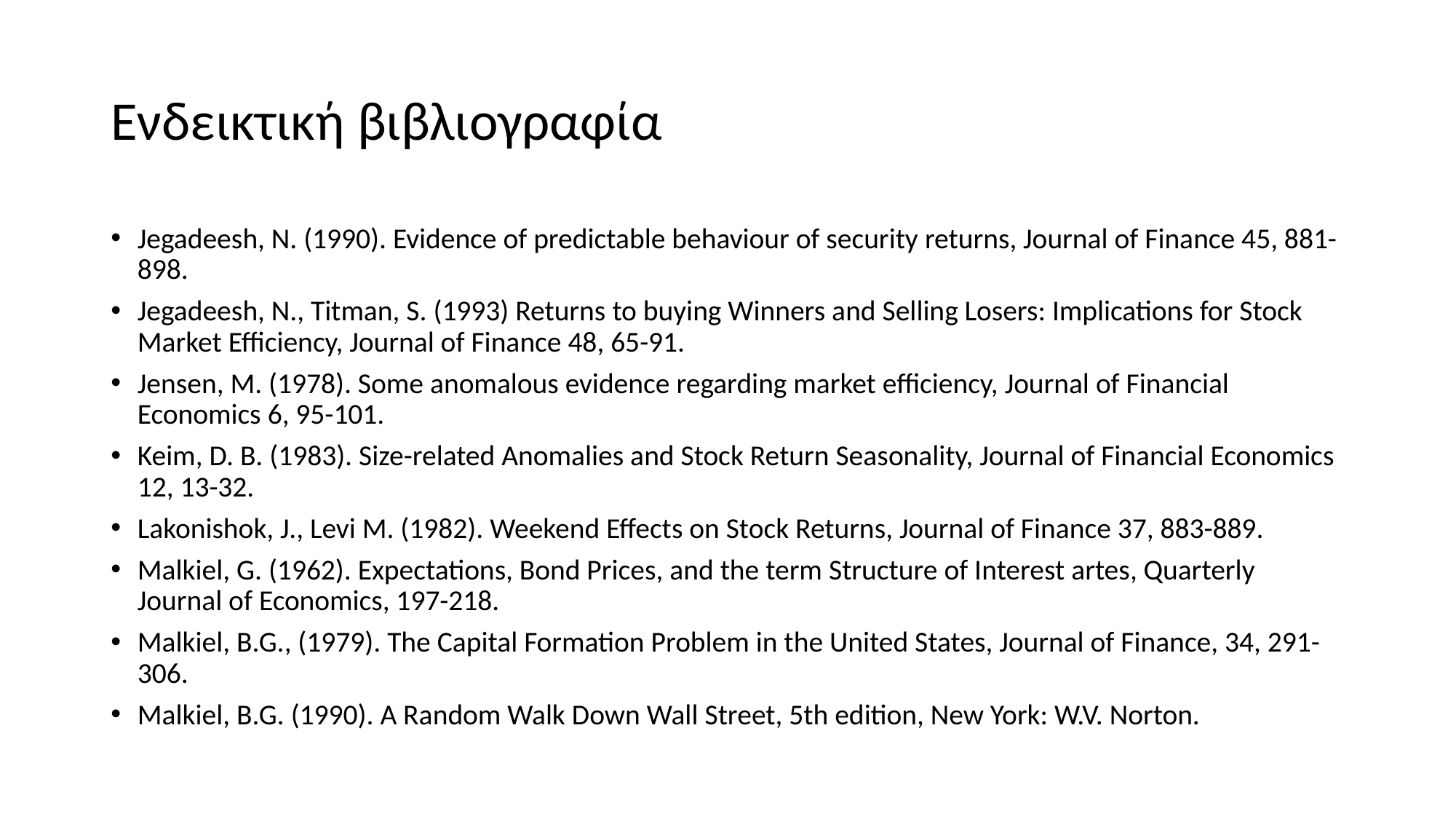

# Ενδεικτική βιβλιογραφία
Jegadeesh, N. (1990). Evidence of predictable behaviour of security returns, Journal of Finance 45, 881-898.
Jegadeesh, N., Titman, S. (1993) Returns to buying Winners and Selling Losers: Implications for Stock Market Efficiency, Journal of Finance 48, 65-91.
Jensen, M. (1978). Some anomalous evidence regarding market efficiency, Journal of Financial Economics 6, 95-101.
Keim, D. B. (1983). Size-related Anomalies and Stock Return Seasonality, Journal of Financial Economics 12, 13-32.
Lakonishok, J., Levi M. (1982). Weekend Effects on Stock Returns, Journal of Finance 37, 883-889.
Malkiel, G. (1962). Expectations, Bond Prices, and the term Structure of Interest artes, Quarterly Journal of Economics, 197-218.
Malkiel, B.G., (1979). The Capital Formation Problem in the United States, Journal of Finance, 34, 291-306.
Malkiel, B.G. (1990). A Random Walk Down Wall Street, 5th edition, New York: W.V. Norton.